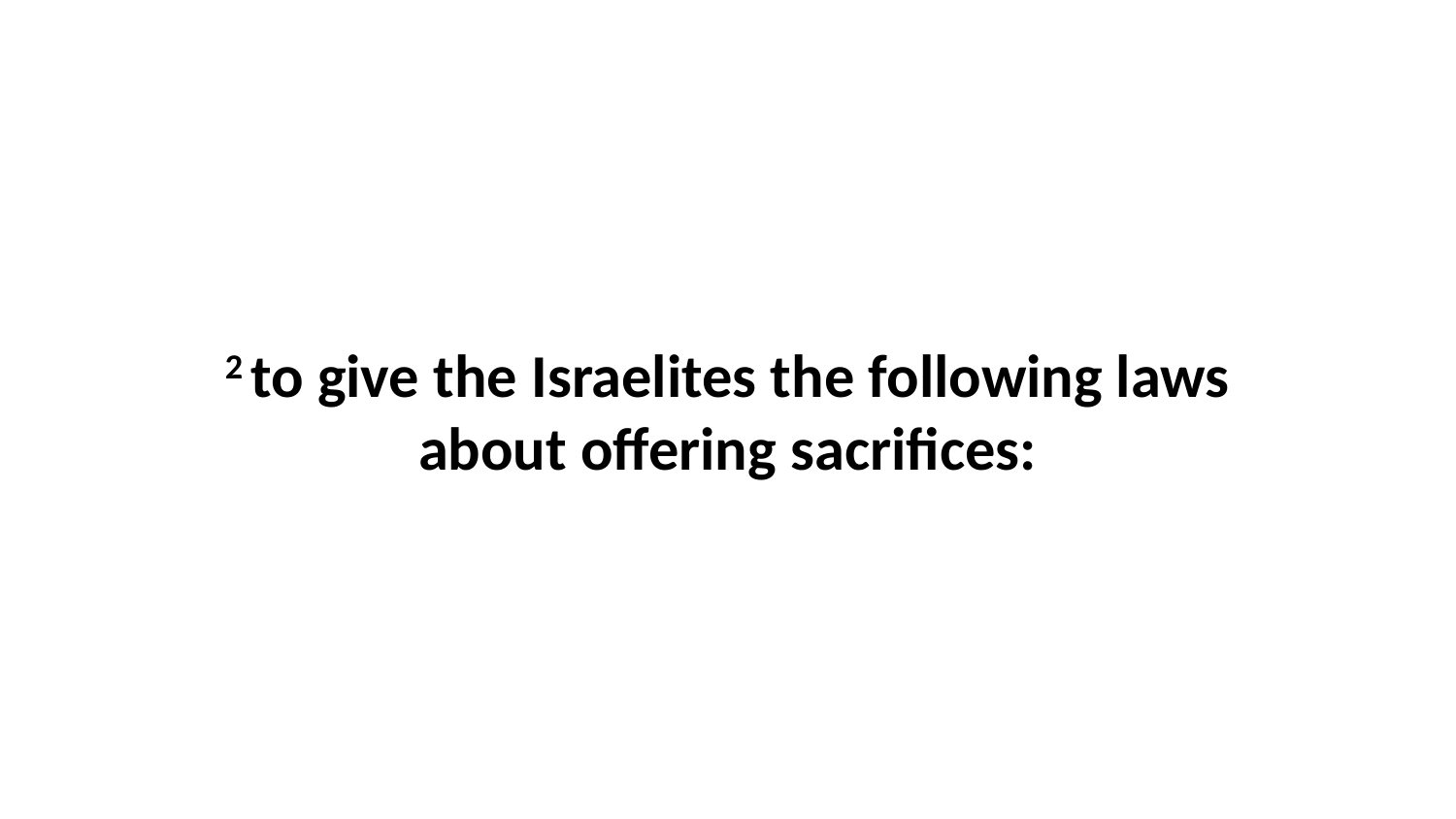

2 to give the Israelites the following laws about offering sacrifices: